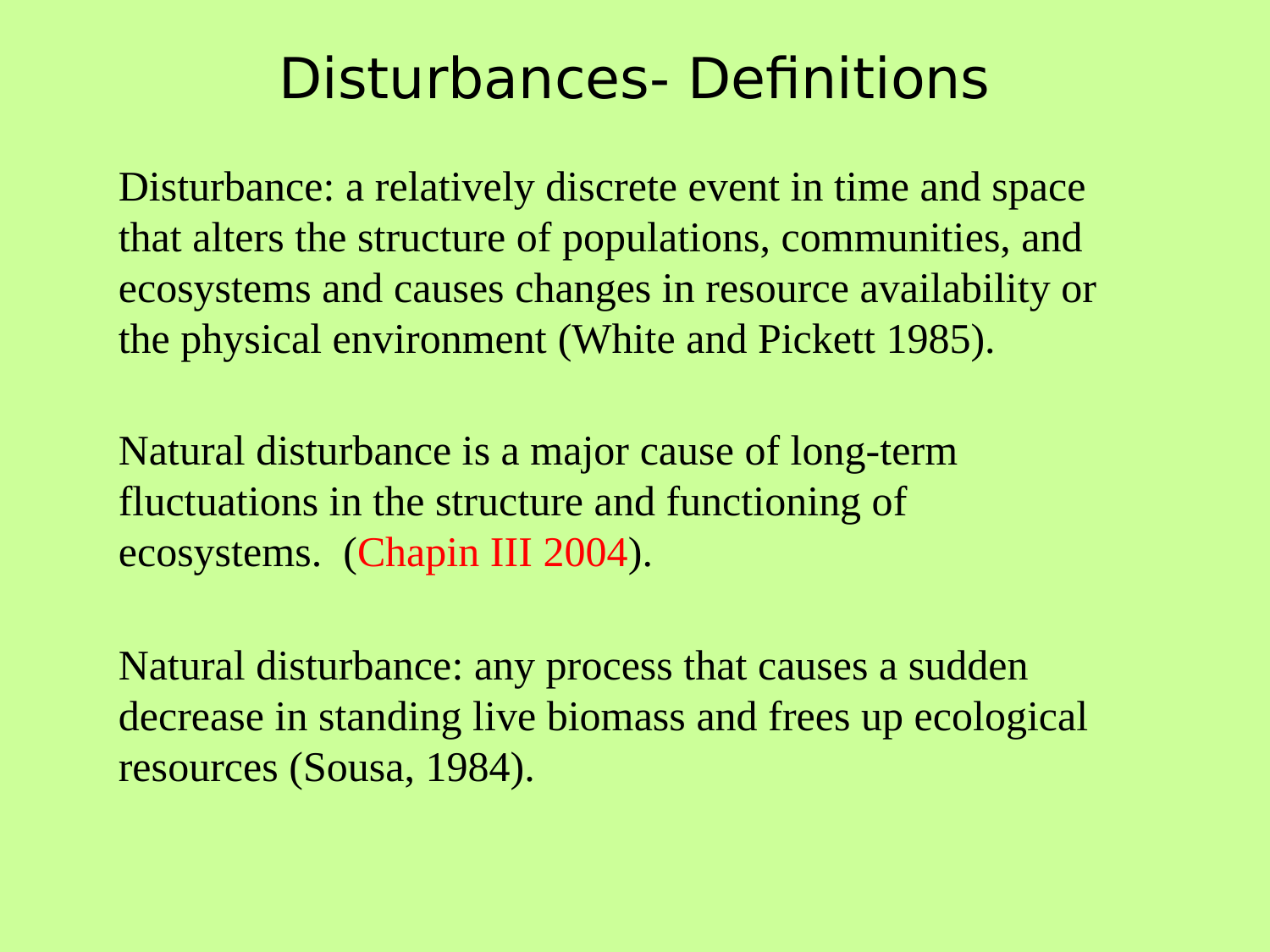

Disturbances- Definitions
Disturbance: a relatively discrete event in time and space that alters the structure of populations, communities, and ecosystems and causes changes in resource availability or the physical environment (White and Pickett 1985).
Natural disturbance is a major cause of long-term fluctuations in the structure and functioning of ecosystems.  (Chapin III 2004).
Natural disturbance: any process that causes a sudden decrease in standing live biomass and frees up ecological resources (Sousa, 1984).